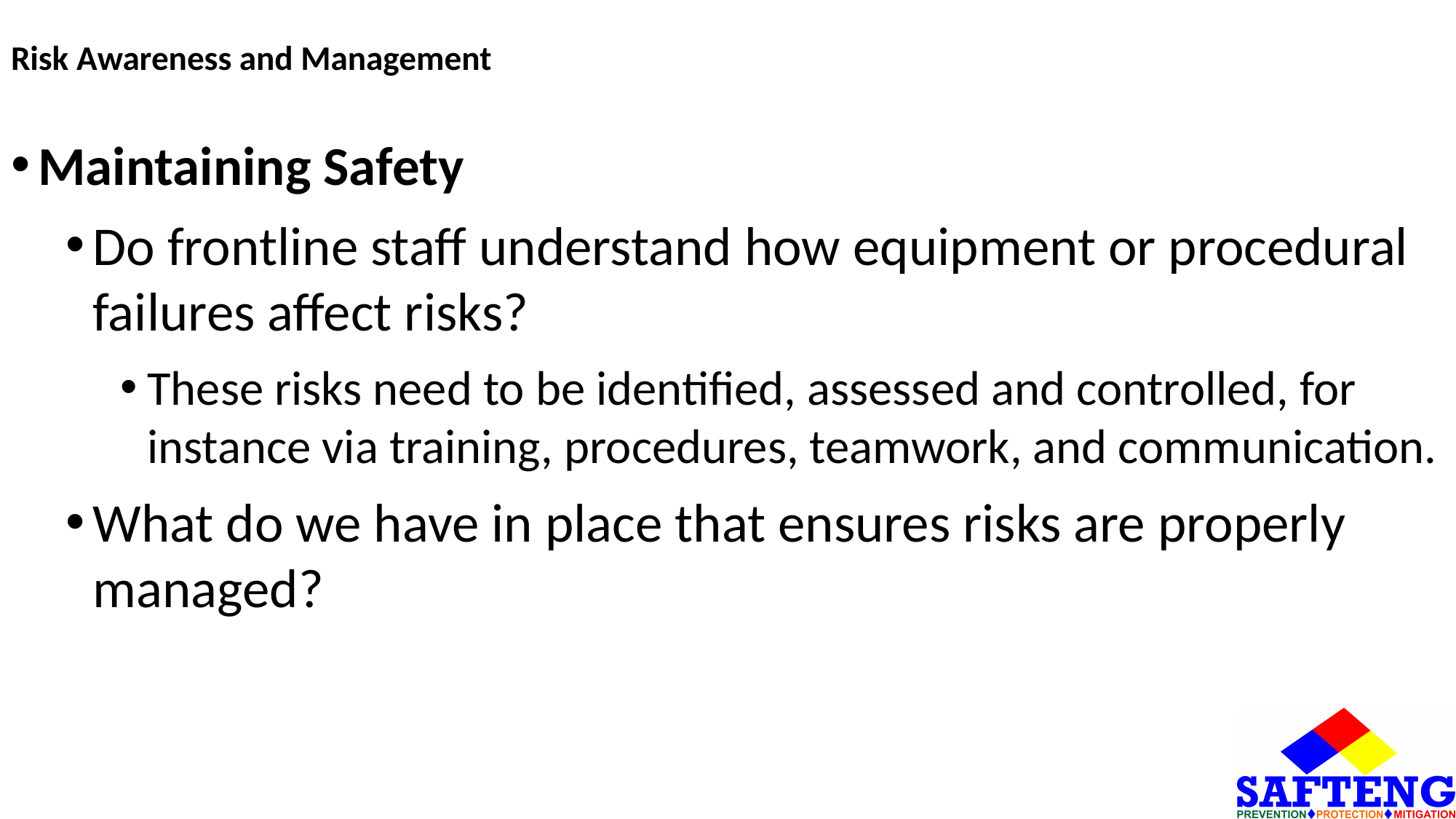

# Risk Awareness and Management

Maintaining Safety

Do frontline staff understand how equipment or procedural failures affect risks?

These risks need to be identified, assessed and controlled, for instance via training, procedures, teamwork, and communication.

What do we have in place that ensures risks are properly managed?